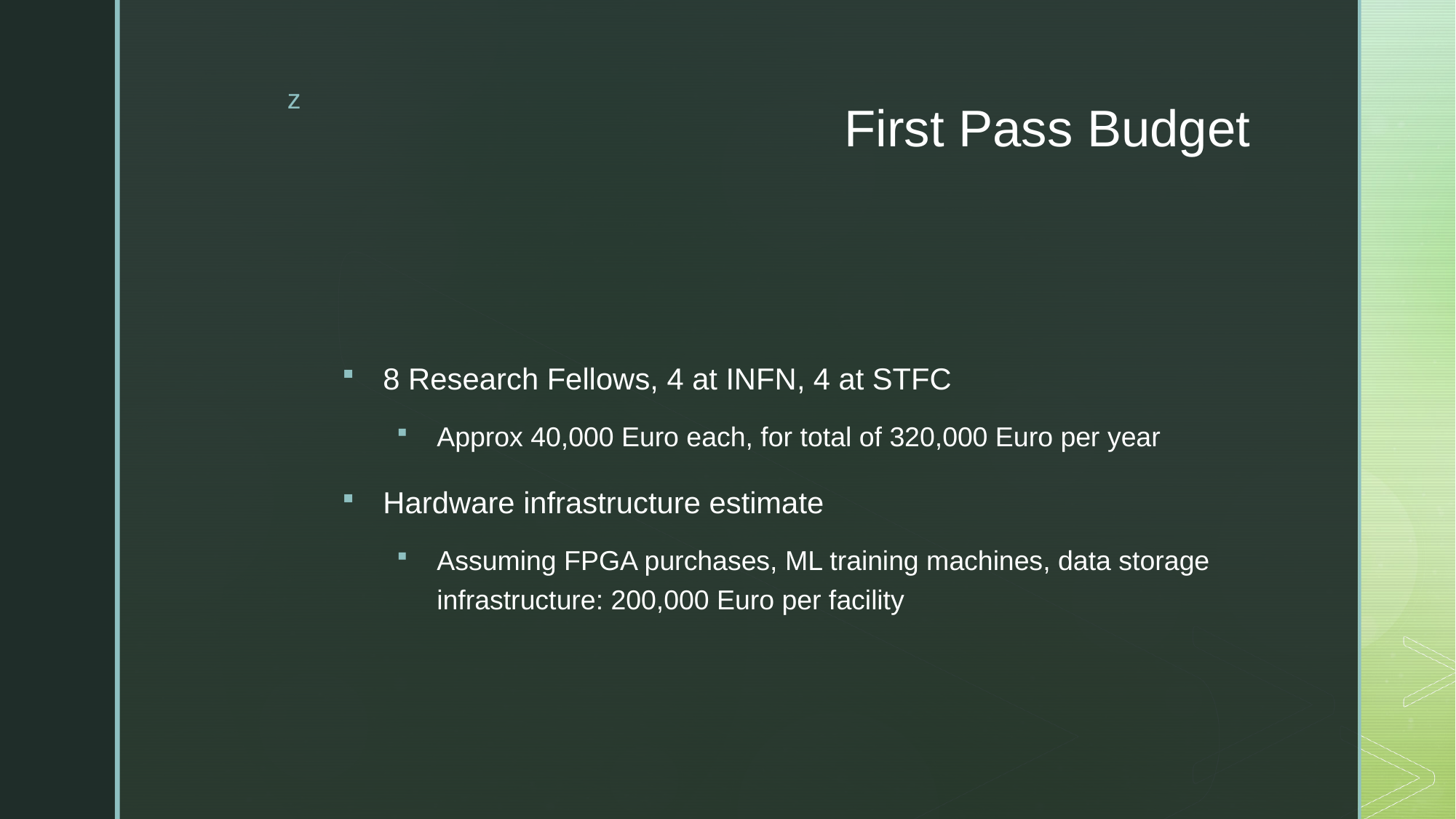

# First Pass Budget
8 Research Fellows, 4 at INFN, 4 at STFC
Approx 40,000 Euro each, for total of 320,000 Euro per year
Hardware infrastructure estimate
Assuming FPGA purchases, ML training machines, data storage infrastructure: 200,000 Euro per facility